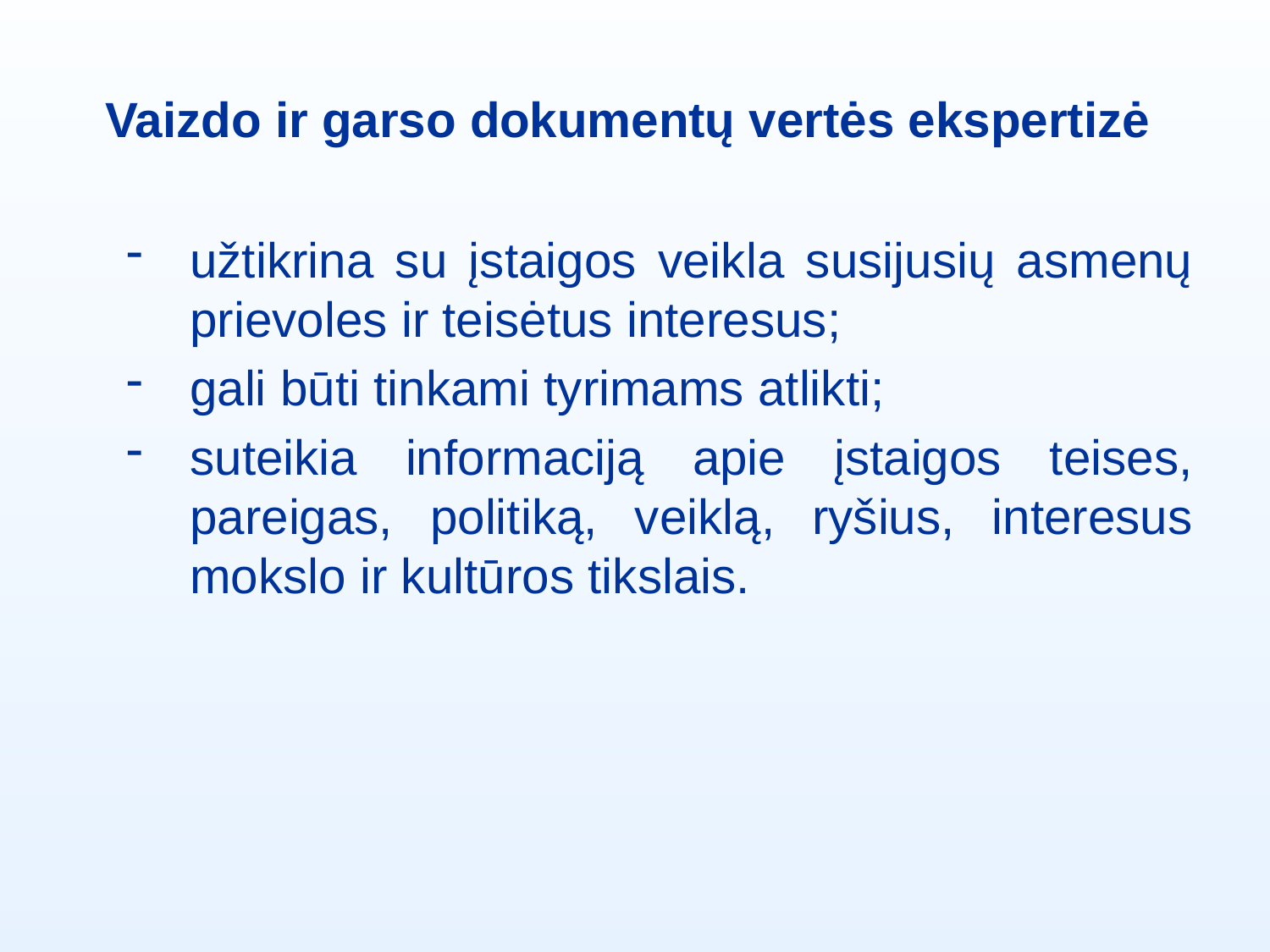

# Vaizdo ir garso dokumentų vertės ekspertizė
užtikrina su įstaigos veikla susijusių asmenų prievoles ir teisėtus interesus;
gali būti tinkami tyrimams atlikti;
suteikia informaciją apie įstaigos teises, pareigas, politiką, veiklą, ryšius, interesus mokslo ir kultūros tikslais.